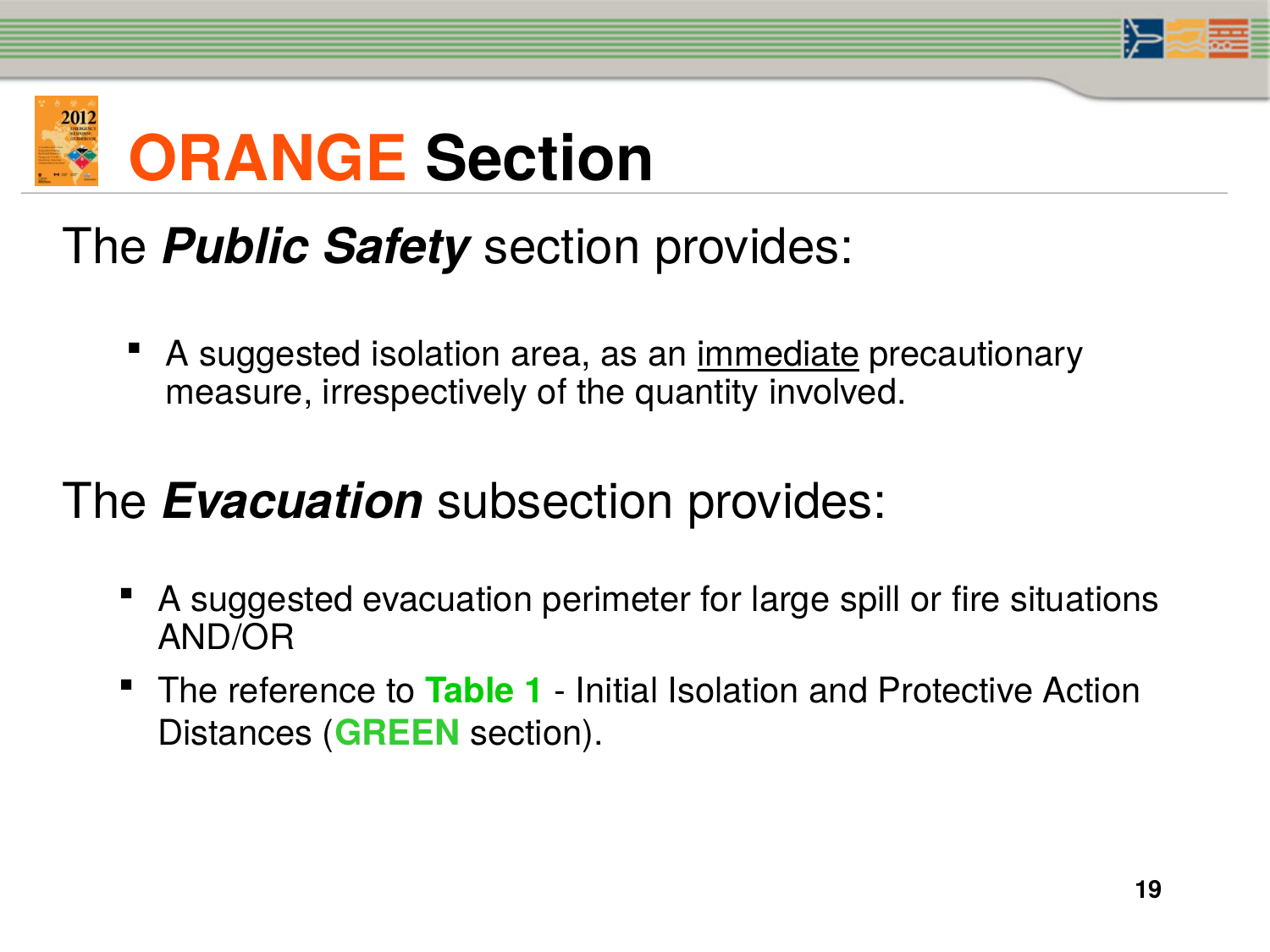

# ORANGE Section

The Public Safety section provides:

A suggested isolation area, as an immediate precautionary measure, irrespectively of the quantity involved.

The Evacuation subsection provides:

A suggested evacuation perimeter for large spill or fire situations AND/OR
The reference to Table 1 - Initial Isolation and Protective Action Distances (GREEN section).
19